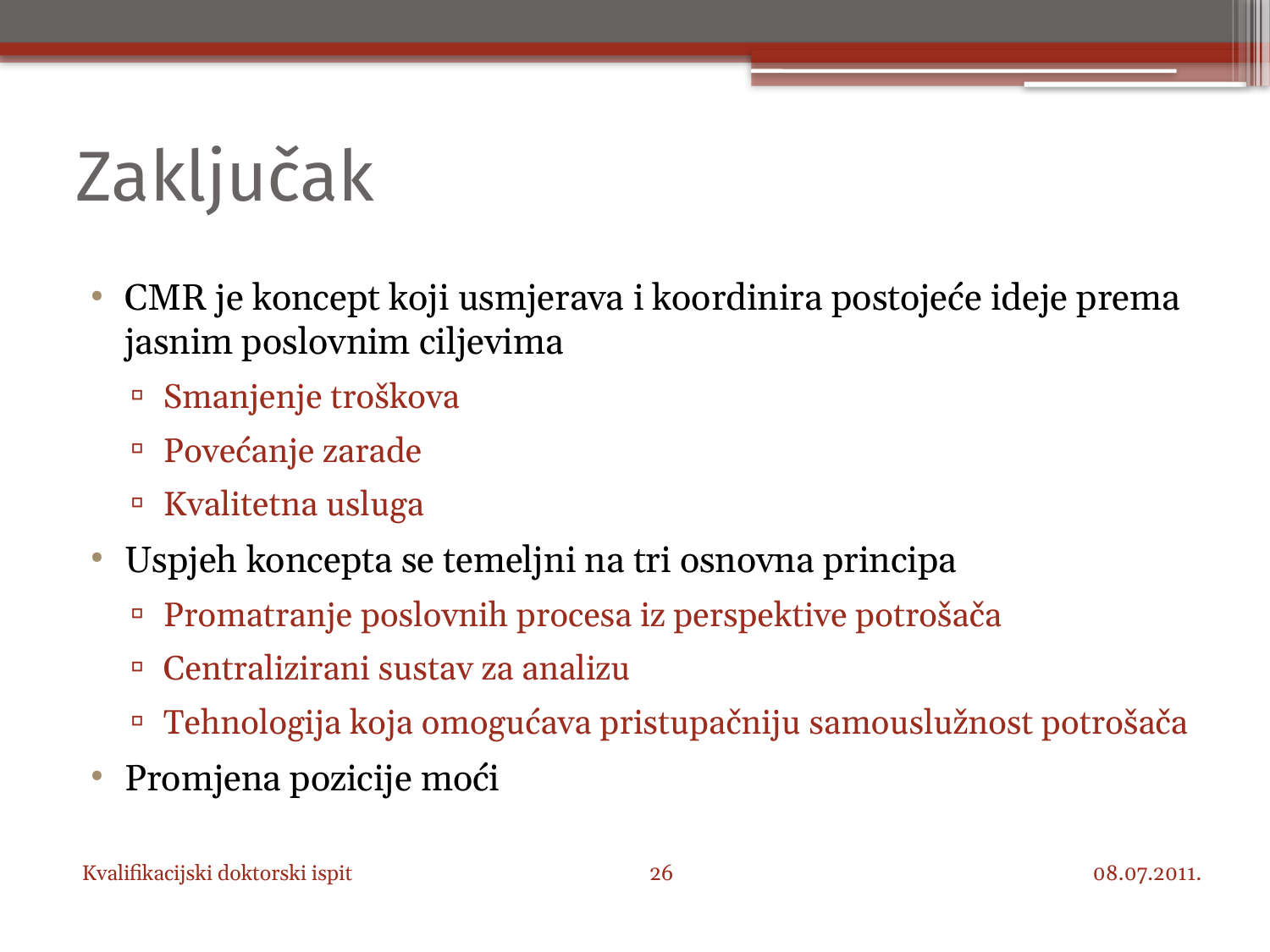

# Zaključak
CMR je koncept koji usmjerava i koordinira postojeće ideje prema jasnim poslovnim ciljevima
Smanjenje troškova
Povećanje zarade
Kvalitetna usluga
Uspjeh koncepta se temeljni na tri osnovna principa
Promatranje poslovnih procesa iz perspektive potrošača
Centralizirani sustav za analizu
Tehnologija koja omogućava pristupačniju samouslužnost potrošača
Promjena pozicije moći
Kvalifikacijski doktorski ispit
26
08.07.2011.